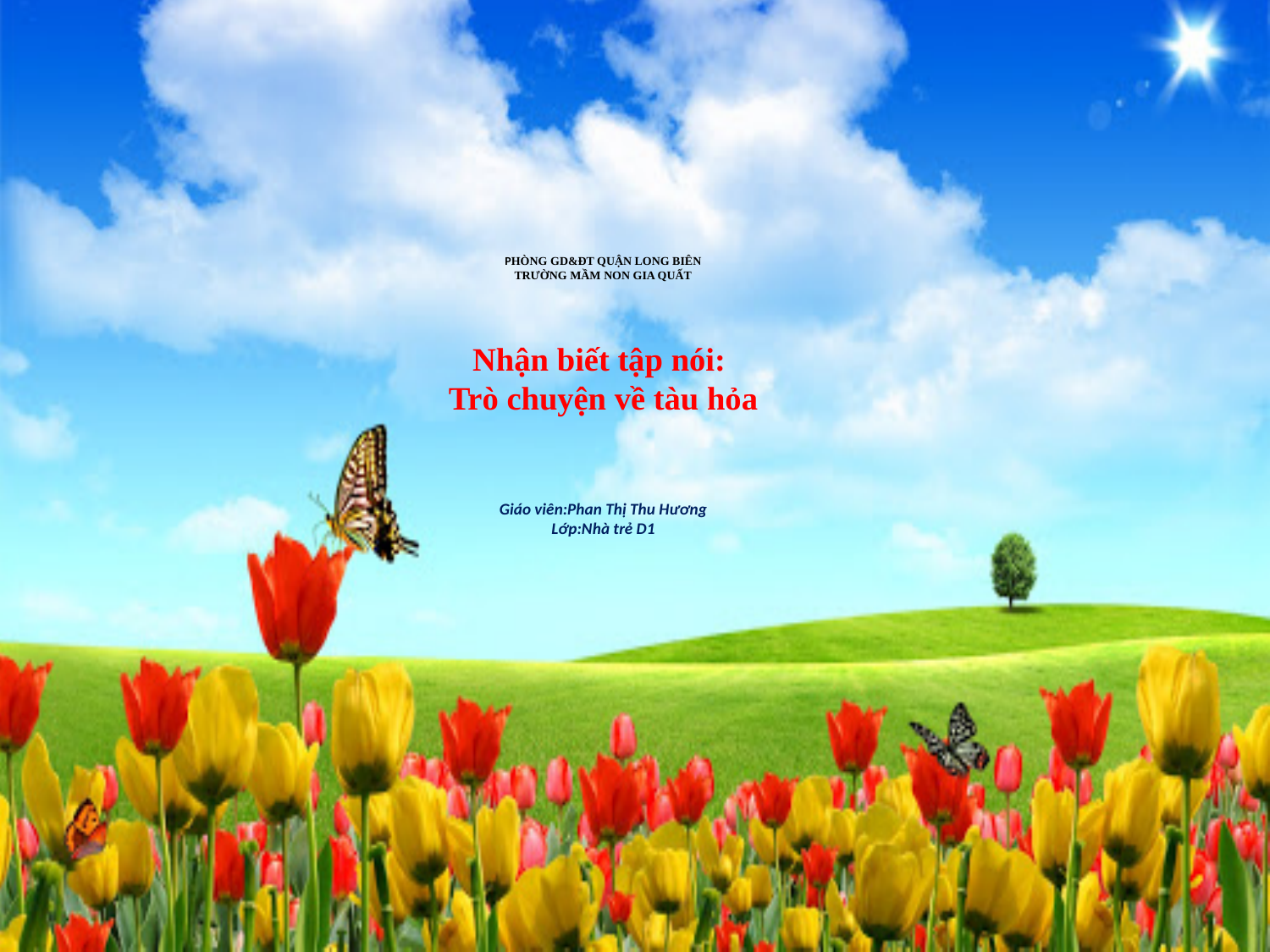

# PHÒNG GD&ĐT QUẬN LONG BIÊN TRƯỜNG MẦM NON GIA QUẤT Nhận biết tập nói: Trò chuyện về tàu hỏa Giáo viên:Phan Thị Thu Hương Lớp:Nhà trẻ D1